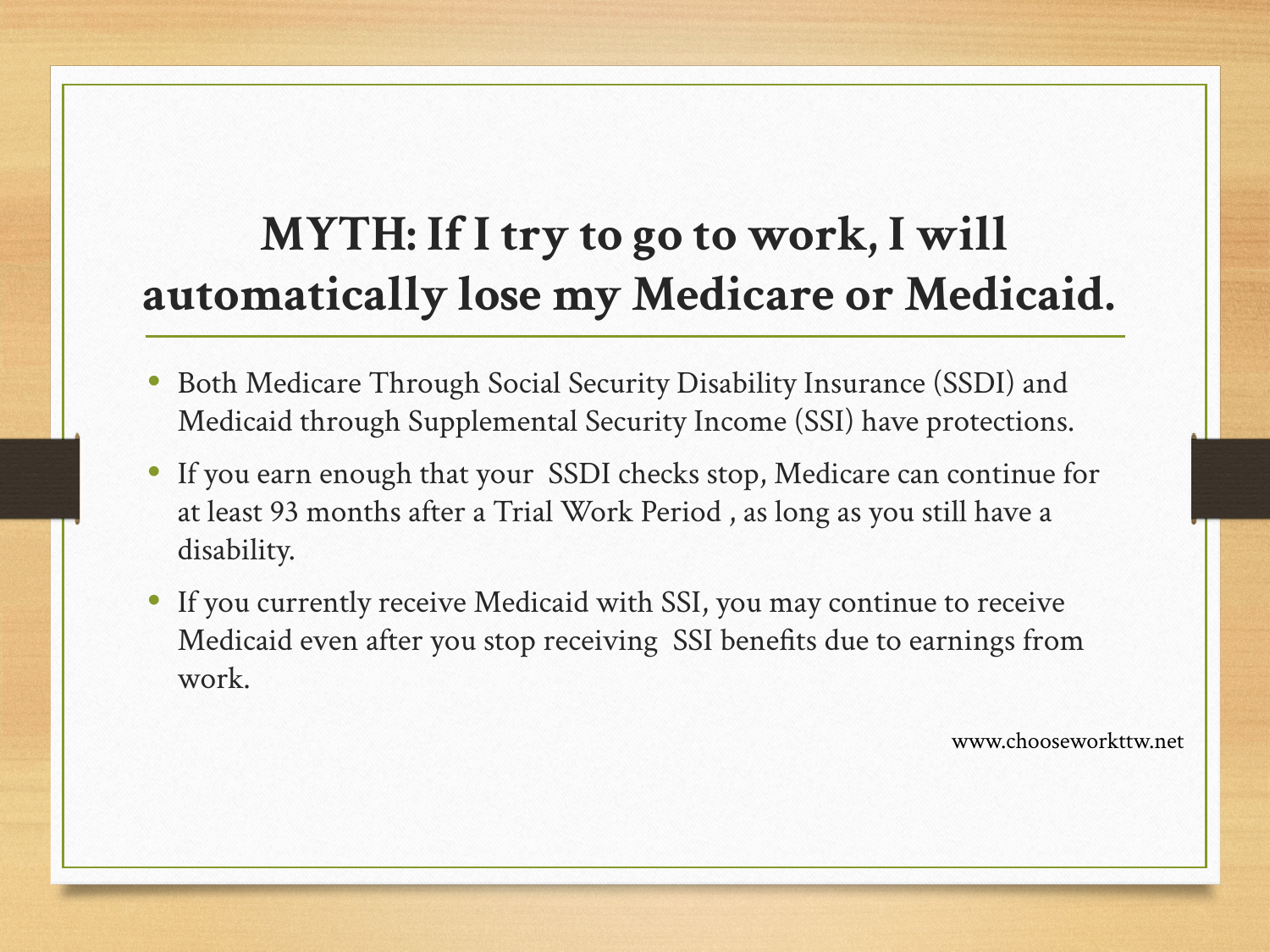

# MYTH: If I try to go to work, I will automatically lose my Medicare or Medicaid.
Both Medicare Through Social Security Disability Insurance (SSDI) and Medicaid through Supplemental Security Income (SSI) have protections.
If you earn enough that your  SSDI checks stop, Medicare can continue for at least 93 months after a Trial Work Period , as long as you still have a disability.
If you currently receive Medicaid with SSI, you may continue to receive Medicaid even after you stop receiving  SSI benefits due to earnings from work.
www.chooseworkttw.net